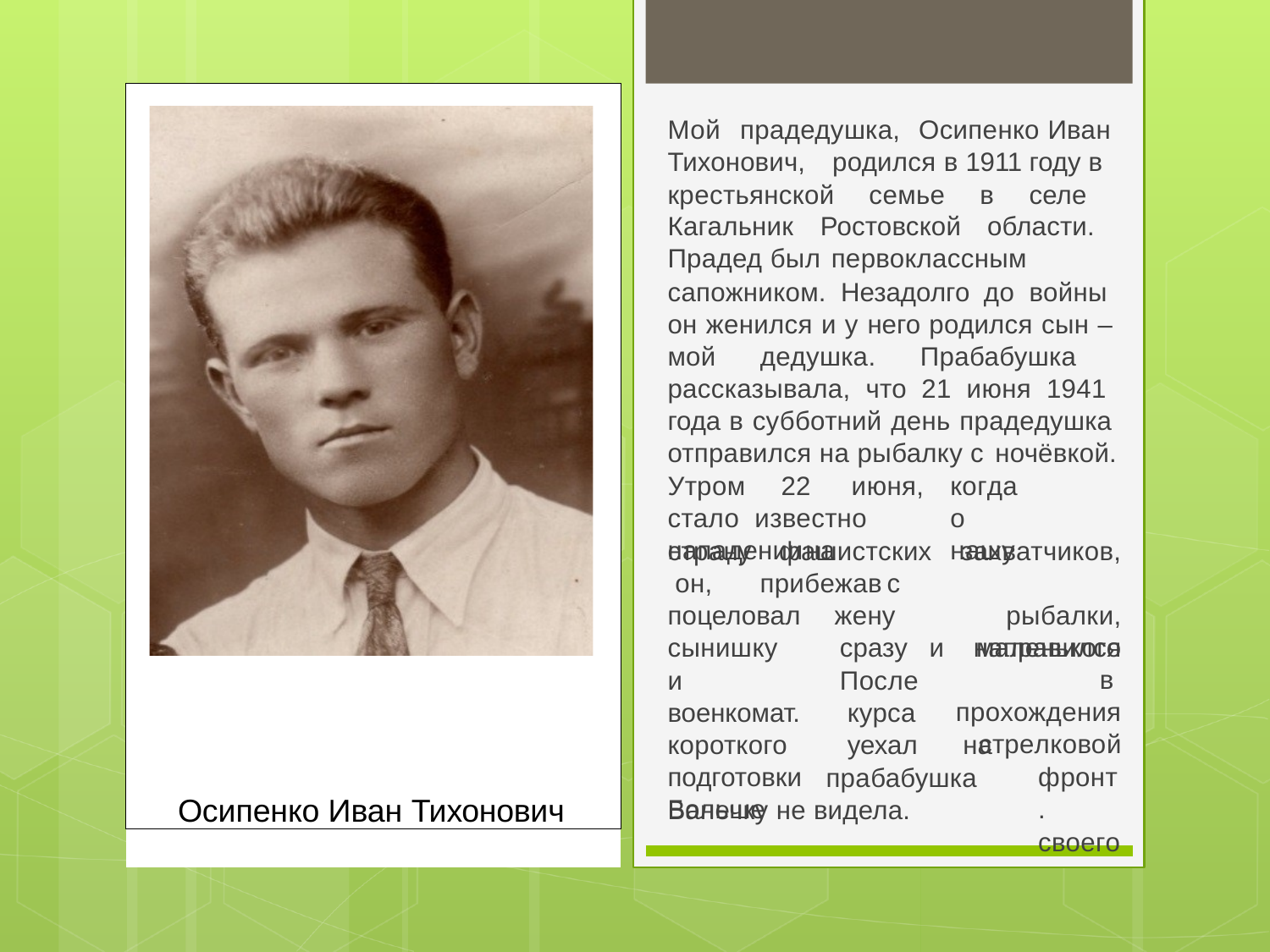

Осипенко Иван Тихонович

Мой	прадедушка,	Осипенко Иван  Тихонович,	родился в 1911 году в
крестьянской семье в селе  Кагальник Ростовской области.  Прадед был первоклассным
сапожником. Незадолго до войны  он женился и у него родился сын –  мой дедушка. Прабабушка  рассказывала, что 21 июня 1941  года в субботний день прадедушка  отправился на рыбалку с ночёвкой.
Утром	22	 июня,	когда	стало  известно	о	нападении	на		нашу
страну  он,
фашистских  прибежав	с
захватчиков,  рыбалки,
и	маленького
поцеловал
жену  сразу  После  курса  уехал
сынишку	и  военкомат.  короткого  подготовки  Больше
направился	в  прохождения  стрелковой
на	фронт.  своего
прабабушка
Ванечку не видела.